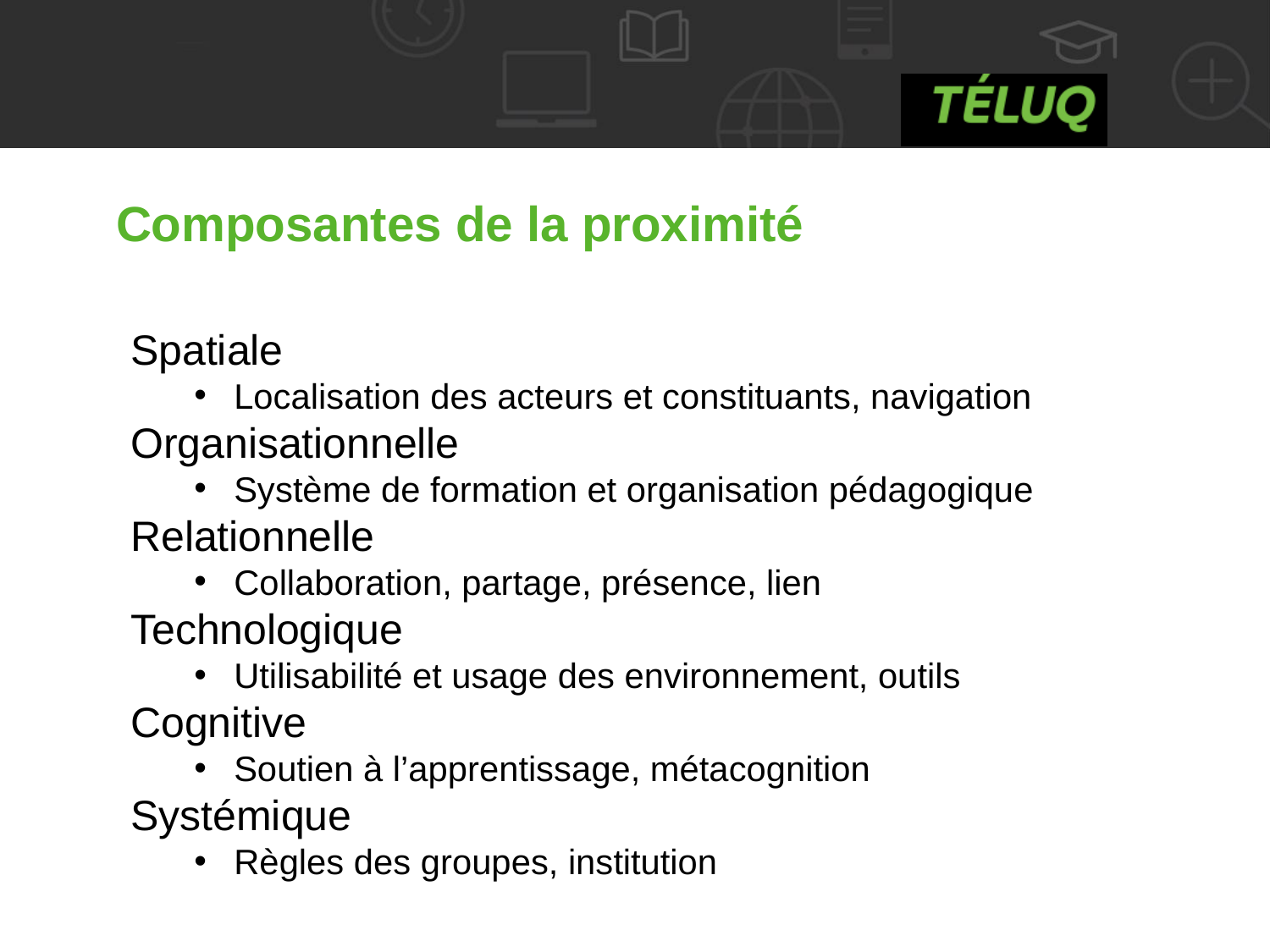

Composantes de la proximité
Spatiale
Localisation des acteurs et constituants, navigation
Organisationnelle
Système de formation et organisation pédagogique
Relationnelle
Collaboration, partage, présence, lien
Technologique
Utilisabilité et usage des environnement, outils
Cognitive
Soutien à l’apprentissage, métacognition
Systémique
Règles des groupes, institution